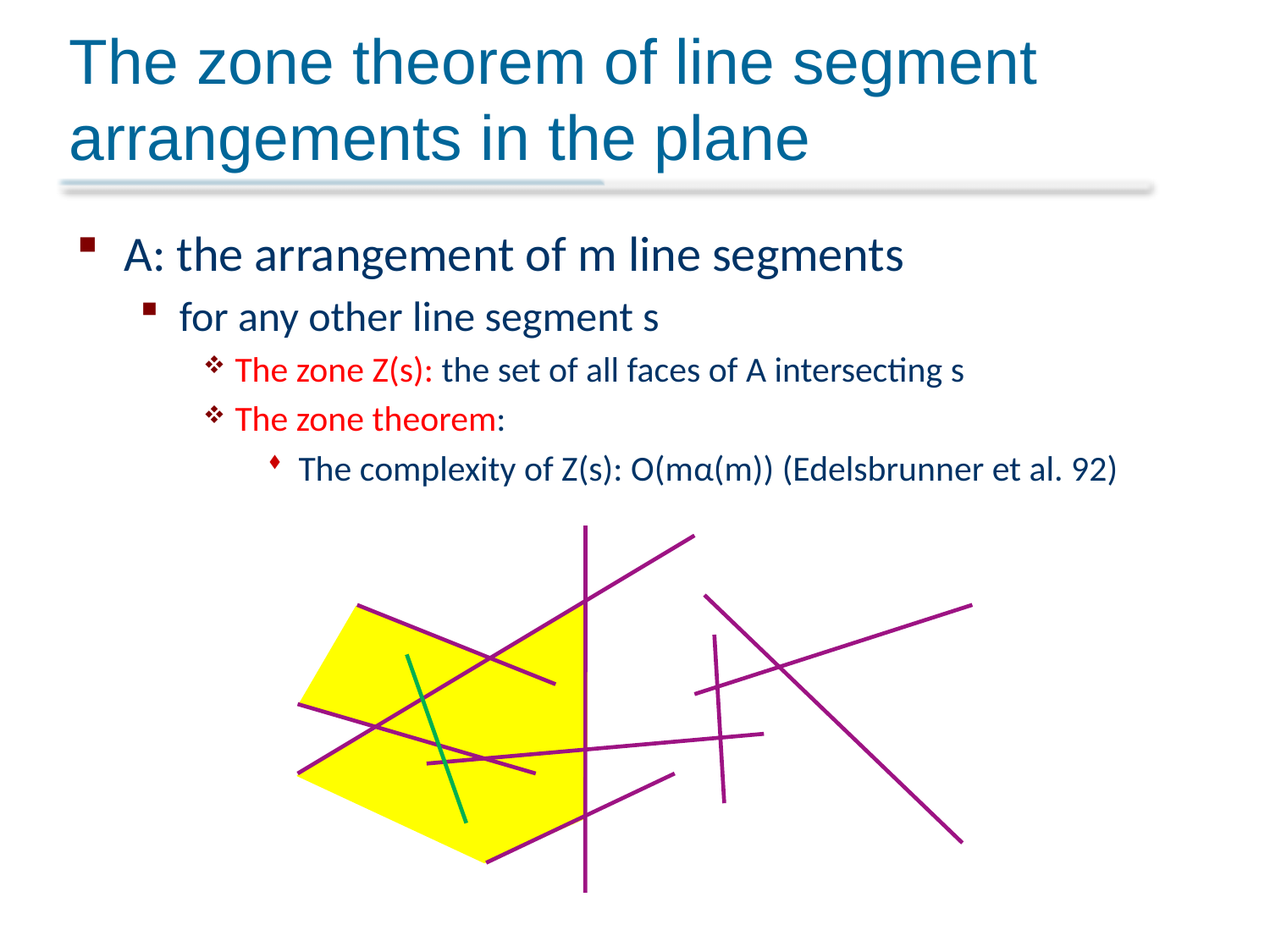

# The zone theorem of line segment arrangements in the plane
A: the arrangement of m line segments
for any other line segment s
The zone Z(s): the set of all faces of A intersecting s
The zone theorem:
The complexity of Z(s): O(mα(m)) (Edelsbrunner et al. 92)